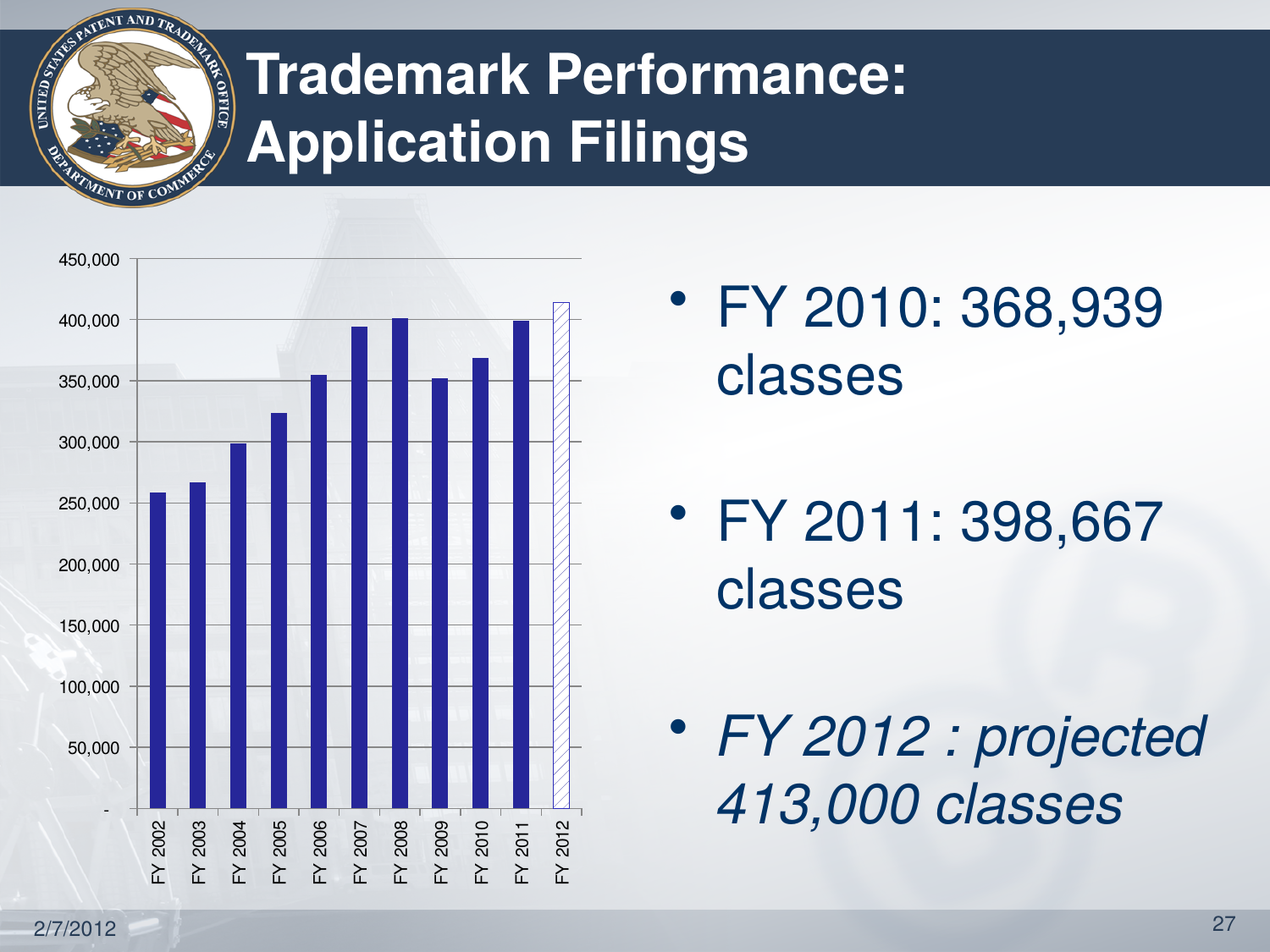

# Trademark Performance: Application Filings

### Chart

| Category |  |
|---|---|
| FY 2002 | 258873.0 |
| FY 2003 | 267218.0 |
| FY 2004 | 298489.0 |
| FY 2005 | 323501.0 |
| FY 2006 | 354775.0 |
| FY 2007 | 394368.0 |
| FY 2008 | 401392.0 |
| FY 2009 | 352051.0 |
| FY 2010 | 368939.0 |
| FY 2011 | 399184.0 |
| FY 2012 | 413740.0 |
FY 2010: 368,939 classes
FY 2011: 398,667 classes
FY 2012 : projected 413,000 classes
2/7/2012
27